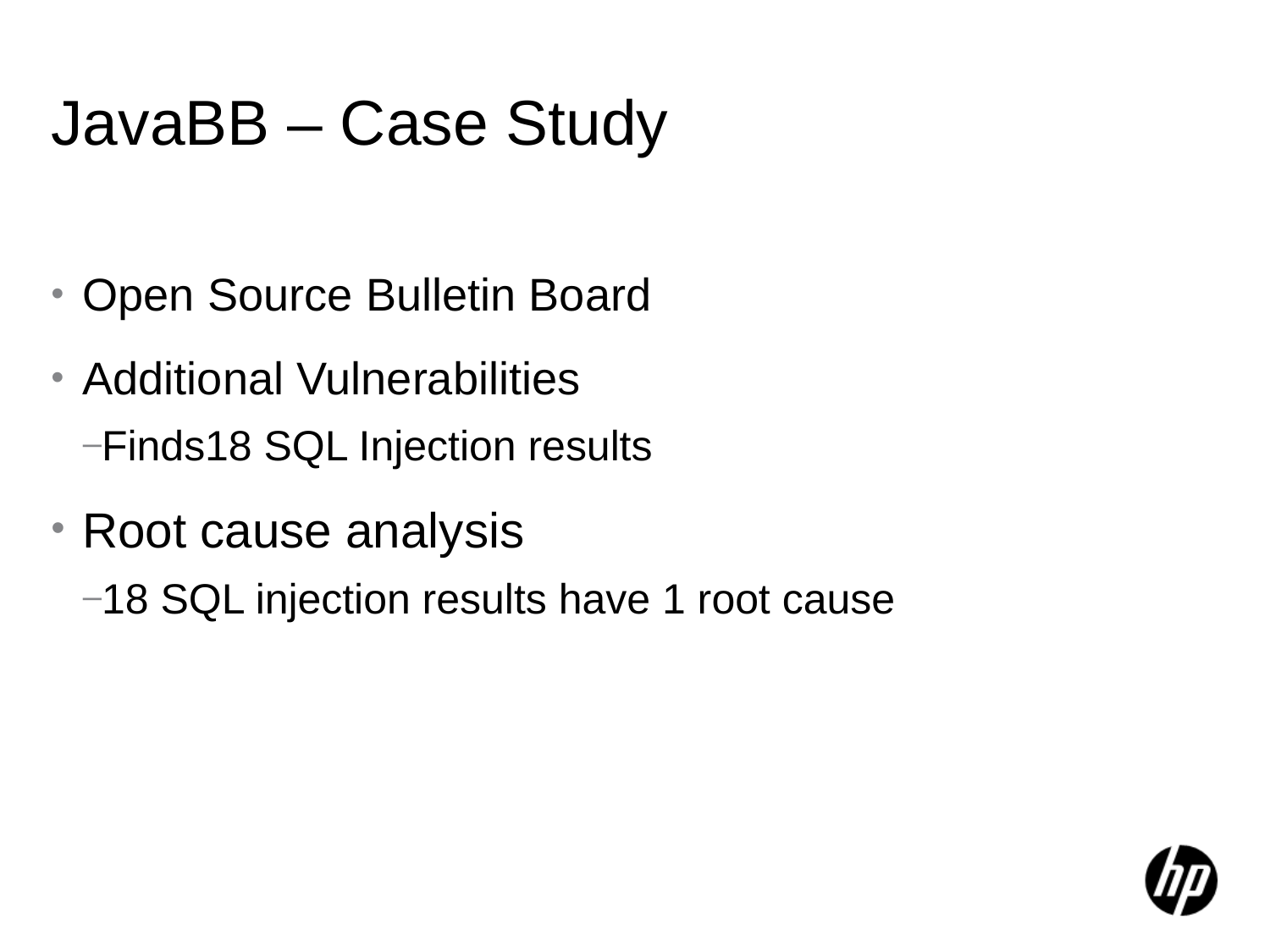

# JavaBB – Case Study
Open Source Bulletin Board
Additional Vulnerabilities
Finds18 SQL Injection results
Root cause analysis
18 SQL injection results have 1 root cause